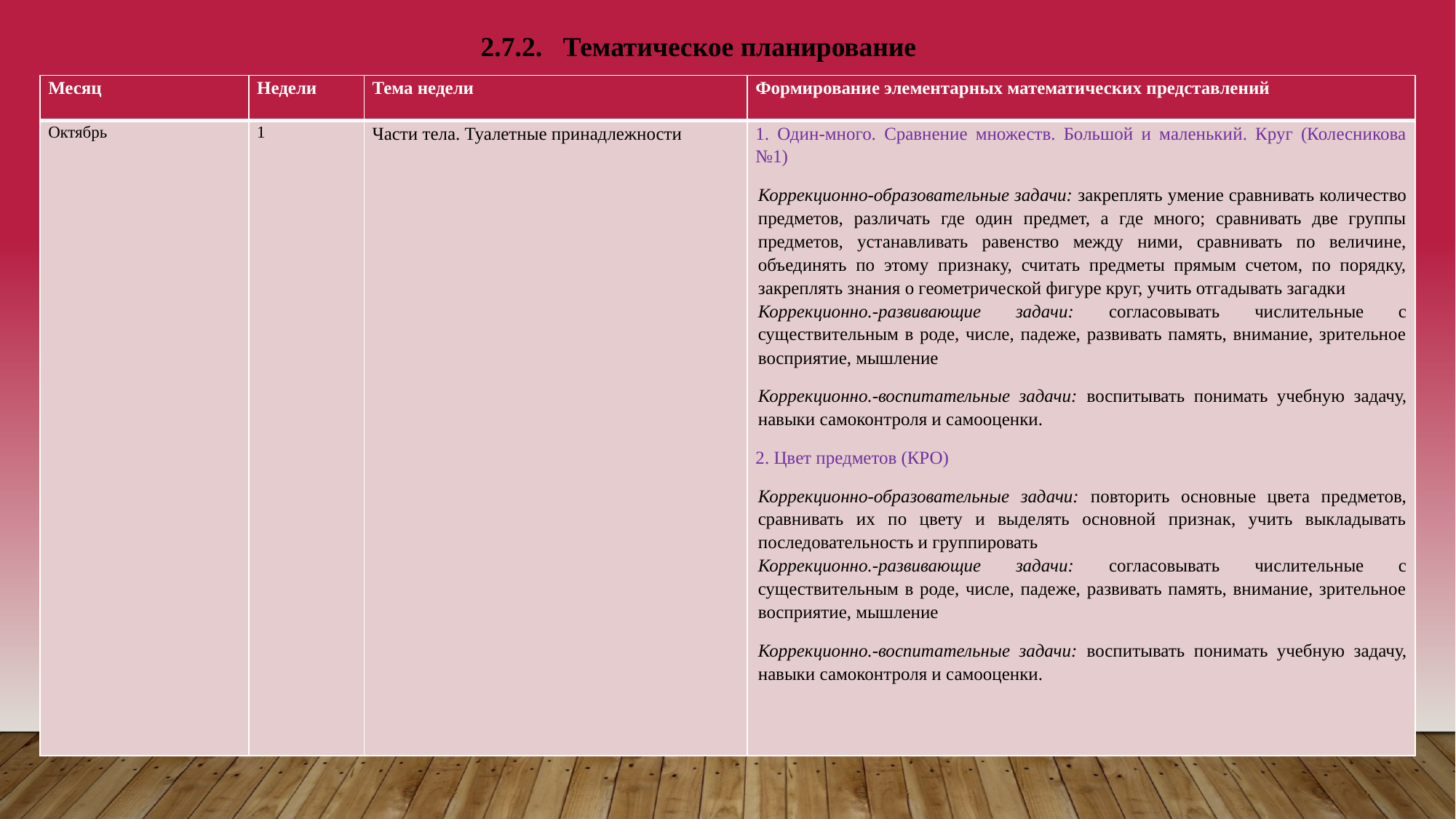

2.7.2.   Тематическое планирование
| Месяц | Недели | Тема недели | Формирование элементарных математических представлений |
| --- | --- | --- | --- |
| Октябрь | 1 | Части тела. Туалетные принадлежности | 1. Один-много. Сравнение множеств. Большой и маленький. Круг (Колесникова №1) Коррекционно-образовательные задачи: закреплять умение сравнивать количество предметов, различать где один предмет, а где много; сравнивать две группы предметов, устанавливать равенство между ними, сравнивать по величине, объединять по этому признаку, считать предметы прямым счетом, по порядку, закреплять знания о геометрической фигуре круг, учить отгадывать загадки Коррекционно.-развивающие задачи: согласовывать числительные с существительным в роде, числе, падеже, развивать память, внимание, зрительное восприятие, мышление Коррекционно.-воспитательные задачи: воспитывать понимать учебную задачу, навыки самоконтроля и самооценки. 2. Цвет предметов (КРО) Коррекционно-образовательные задачи: повторить основные цвета предметов, сравнивать их по цвету и выделять основной признак, учить выкладывать последовательность и группировать Коррекционно.-развивающие задачи: согласовывать числительные с существительным в роде, числе, падеже, развивать память, внимание, зрительное восприятие, мышление Коррекционно.-воспитательные задачи: воспитывать понимать учебную задачу, навыки самоконтроля и самооценки. |